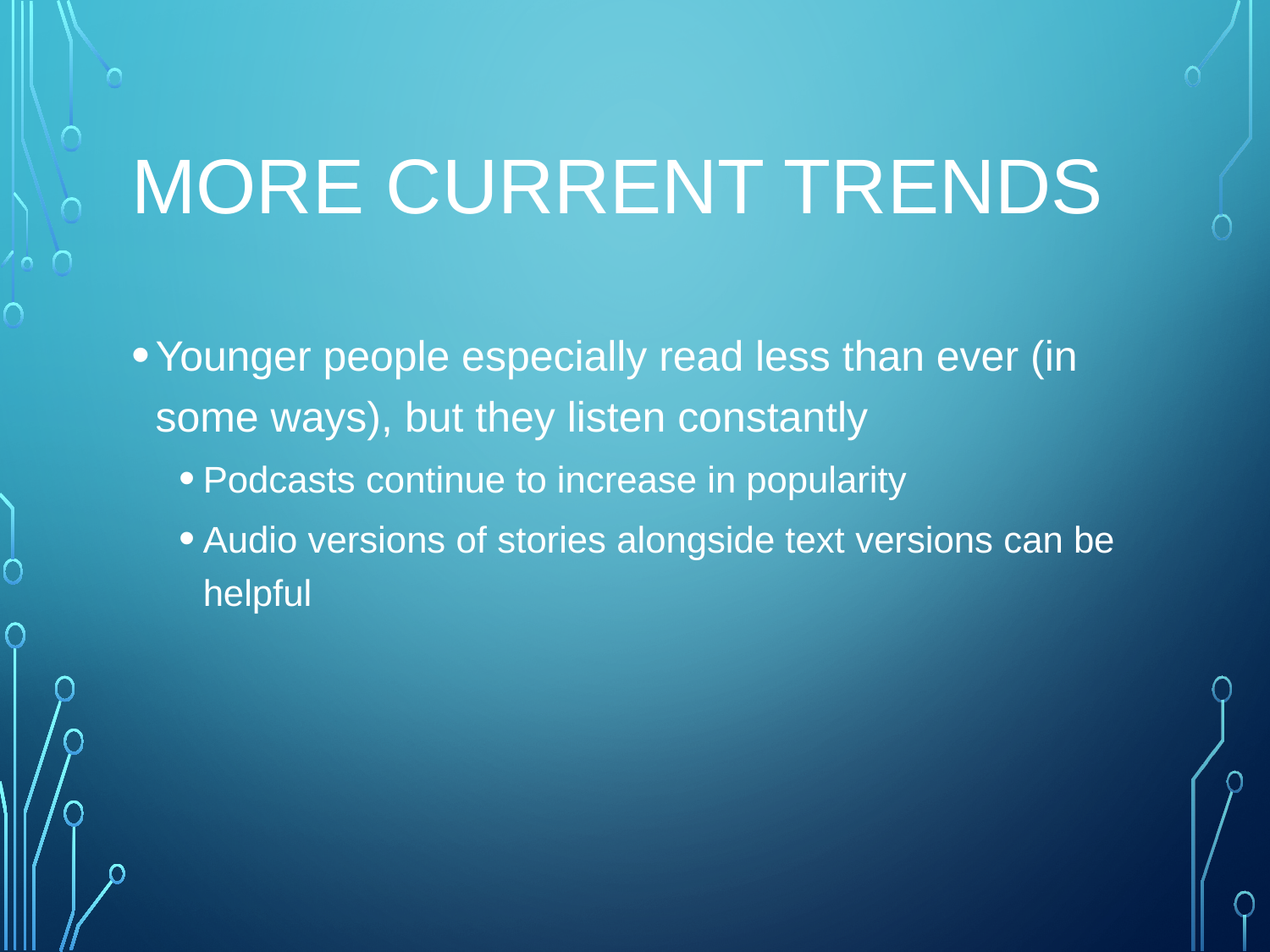

# more current trendS
Younger people especially read less than ever (in some ways), but they listen constantly
Podcasts continue to increase in popularity
Audio versions of stories alongside text versions can be helpful